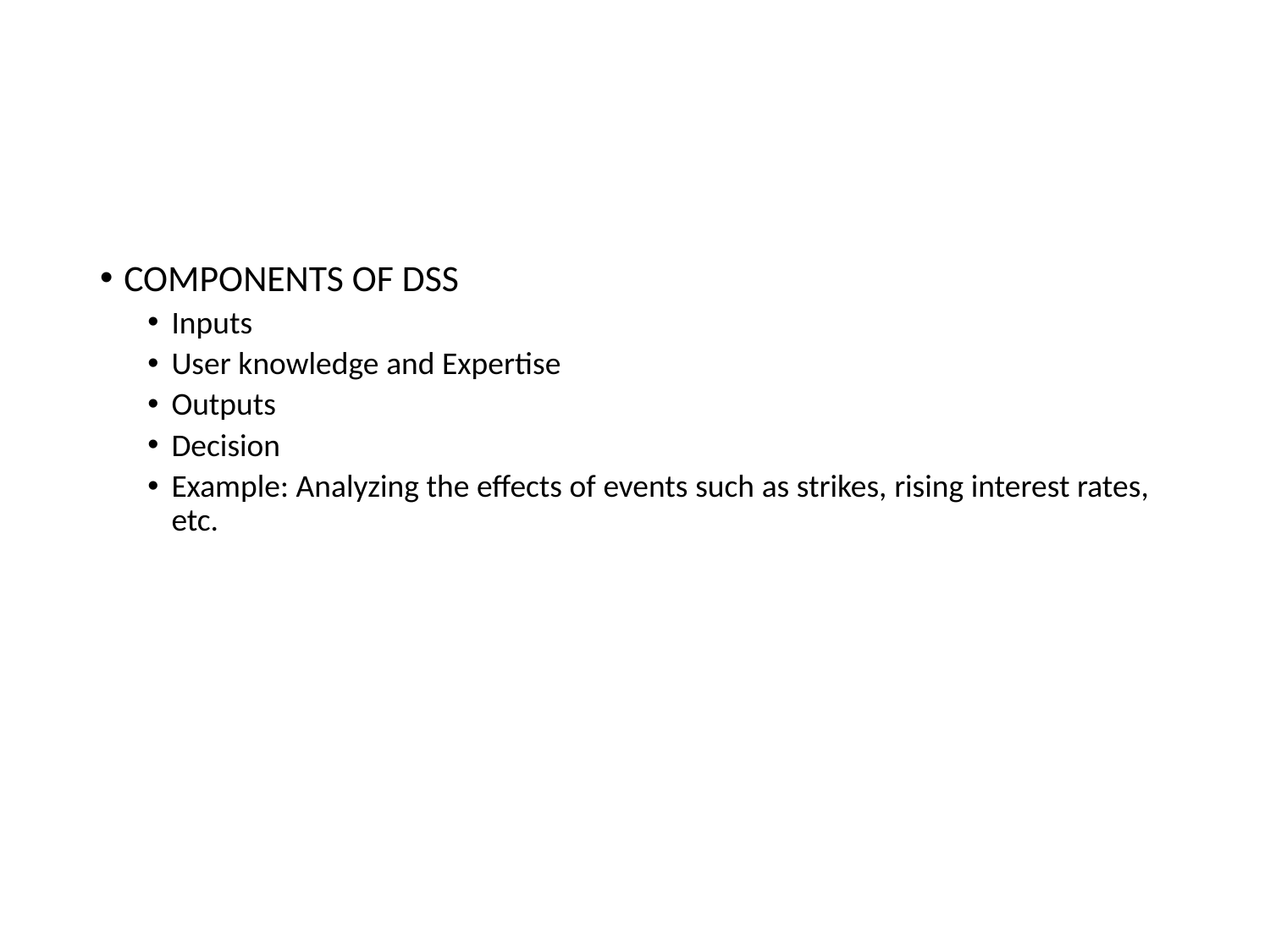

#
COMPONENTS OF DSS
Inputs
User knowledge and Expertise
Outputs
Decision
Example: Analyzing the effects of events such as strikes, rising interest rates, etc.